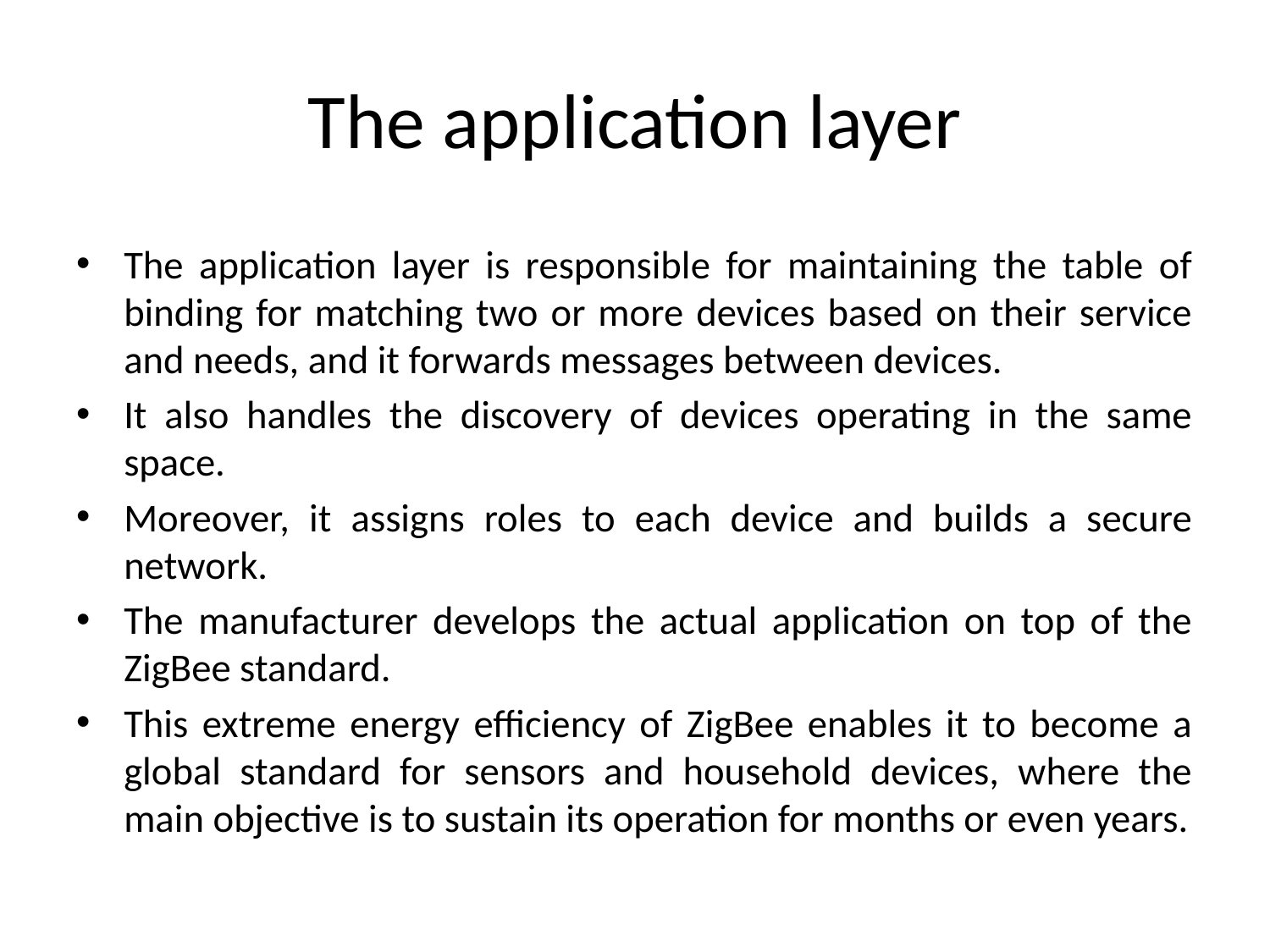

# The application layer
The application layer is responsible for maintaining the table of binding for matching two or more devices based on their service and needs, and it forwards messages between devices.
It also handles the discovery of devices operating in the same space.
Moreover, it assigns roles to each device and builds a secure network.
The manufacturer develops the actual application on top of the ZigBee standard.
This extreme energy efficiency of ZigBee enables it to become a global standard for sensors and household devices, where the main objective is to sustain its operation for months or even years.